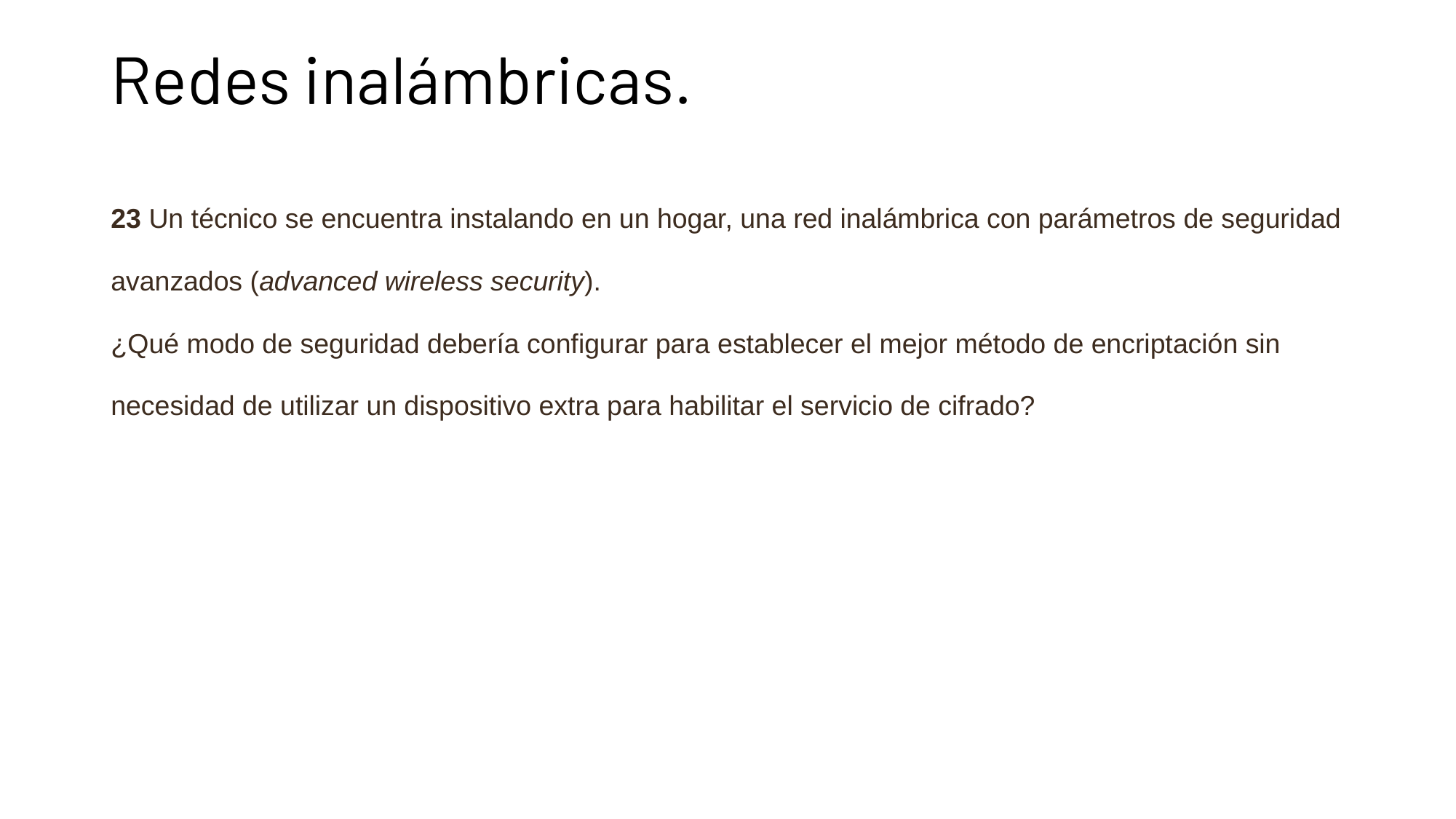

# Redes inalámbricas.
23 Un técnico se encuentra instalando en un hogar, una red inalámbrica con parámetros de seguridad
avanzados (advanced wireless security).
¿Qué modo de seguridad debería configurar para establecer el mejor método de encriptación sin
necesidad de utilizar un dispositivo extra para habilitar el servicio de cifrado?